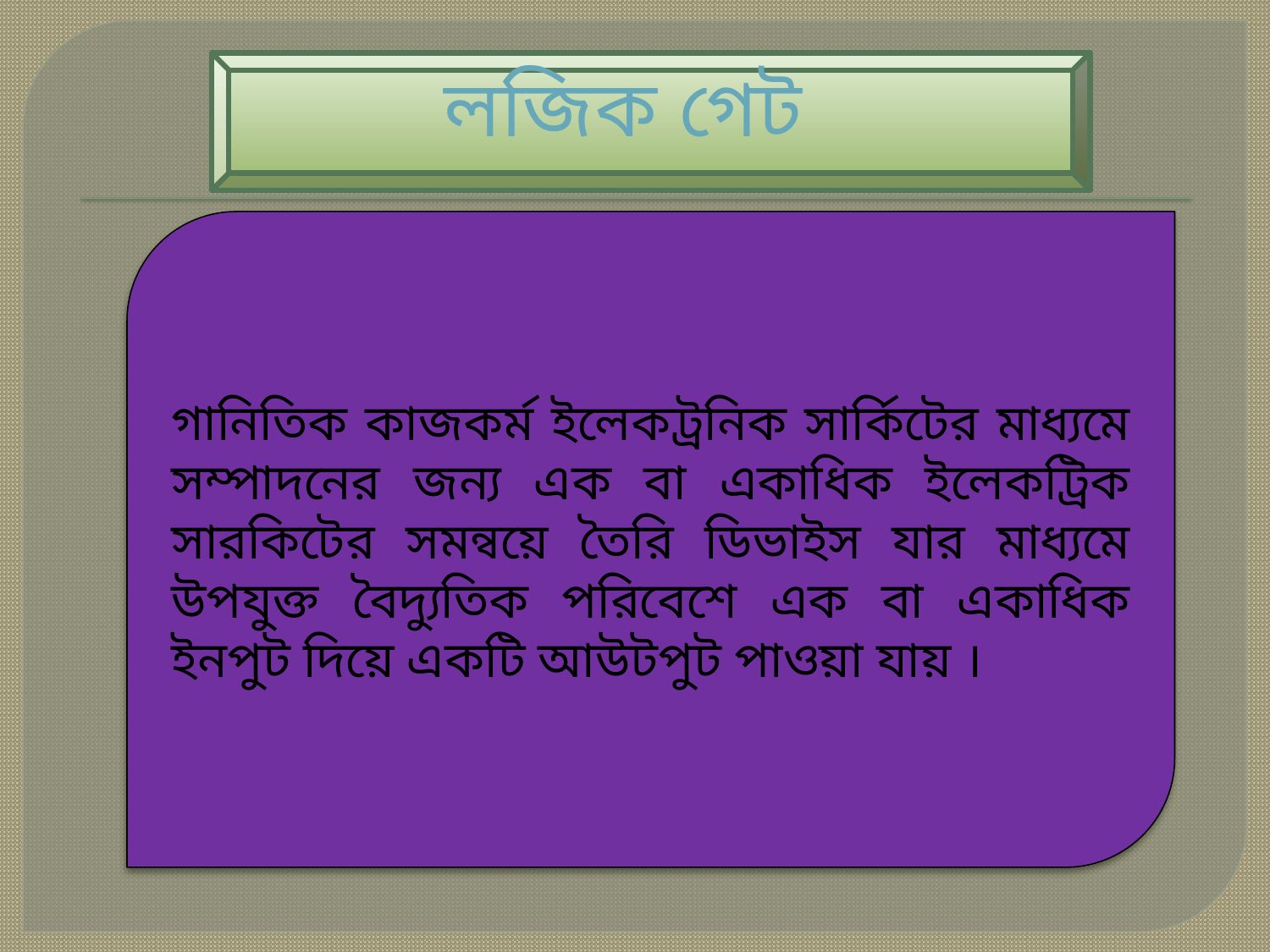

# লজিক গেট
গানিতিক কাজকর্ম ইলেকট্রনিক সার্কিটের মাধ্যমে সম্পাদনের জন্য এক বা একাধিক ইলেকট্রিক সারকিটের সমন্বয়ে তৈরি ডিভাইস যার মাধ্যমে উপযুক্ত বৈদ্যুতিক পরিবেশে এক বা একাধিক ইনপুট দিয়ে একটি আউটপুট পাওয়া যায় ।